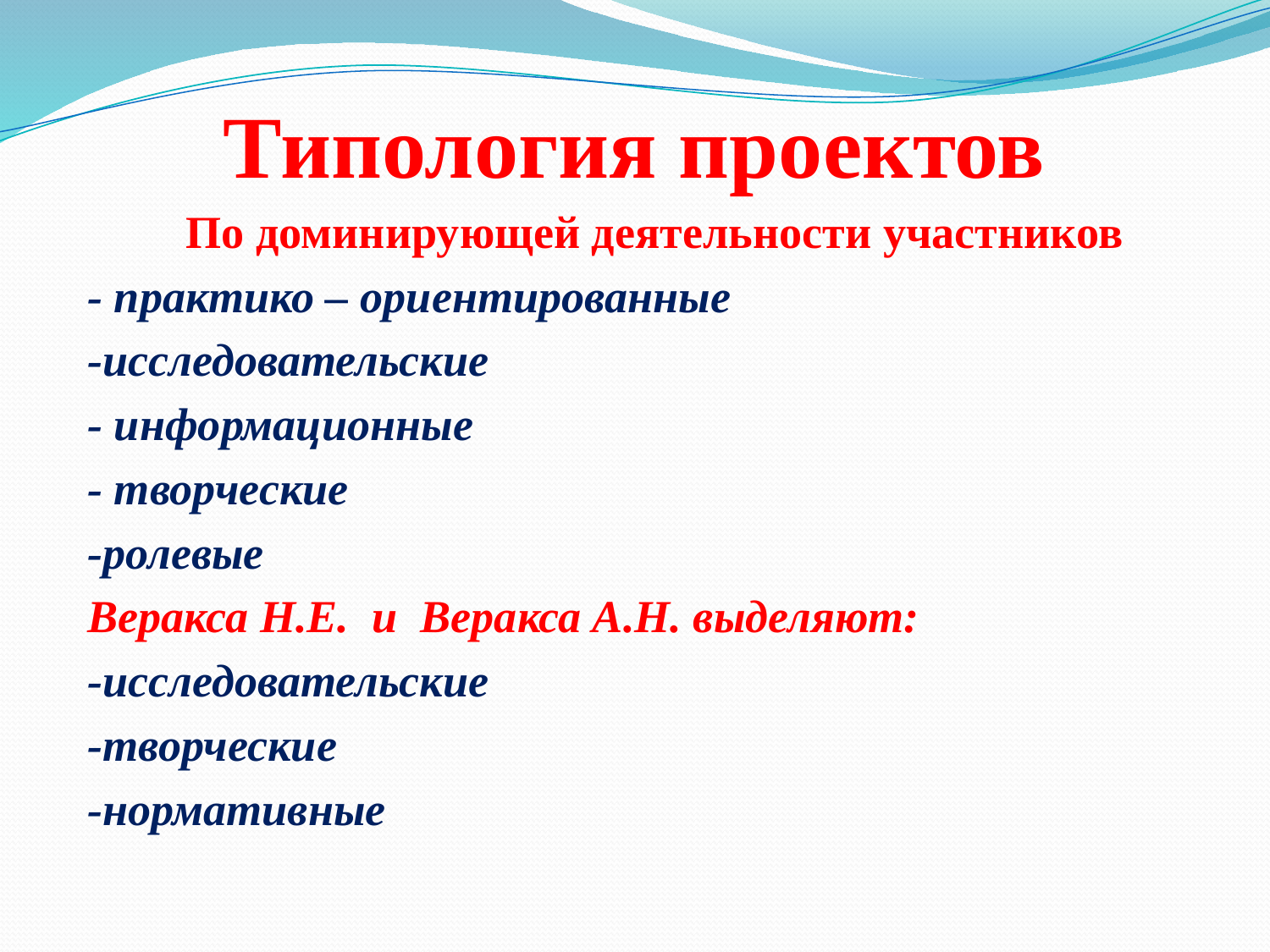

# Типология проектов
По доминирующей деятельности участников
- практико – ориентированные
-исследовательские
- информационные
- творческие
-ролевые
Веракса Н.Е.  и  Веракса А.Н. выделяют:
-исследовательские
-творческие
-нормативные